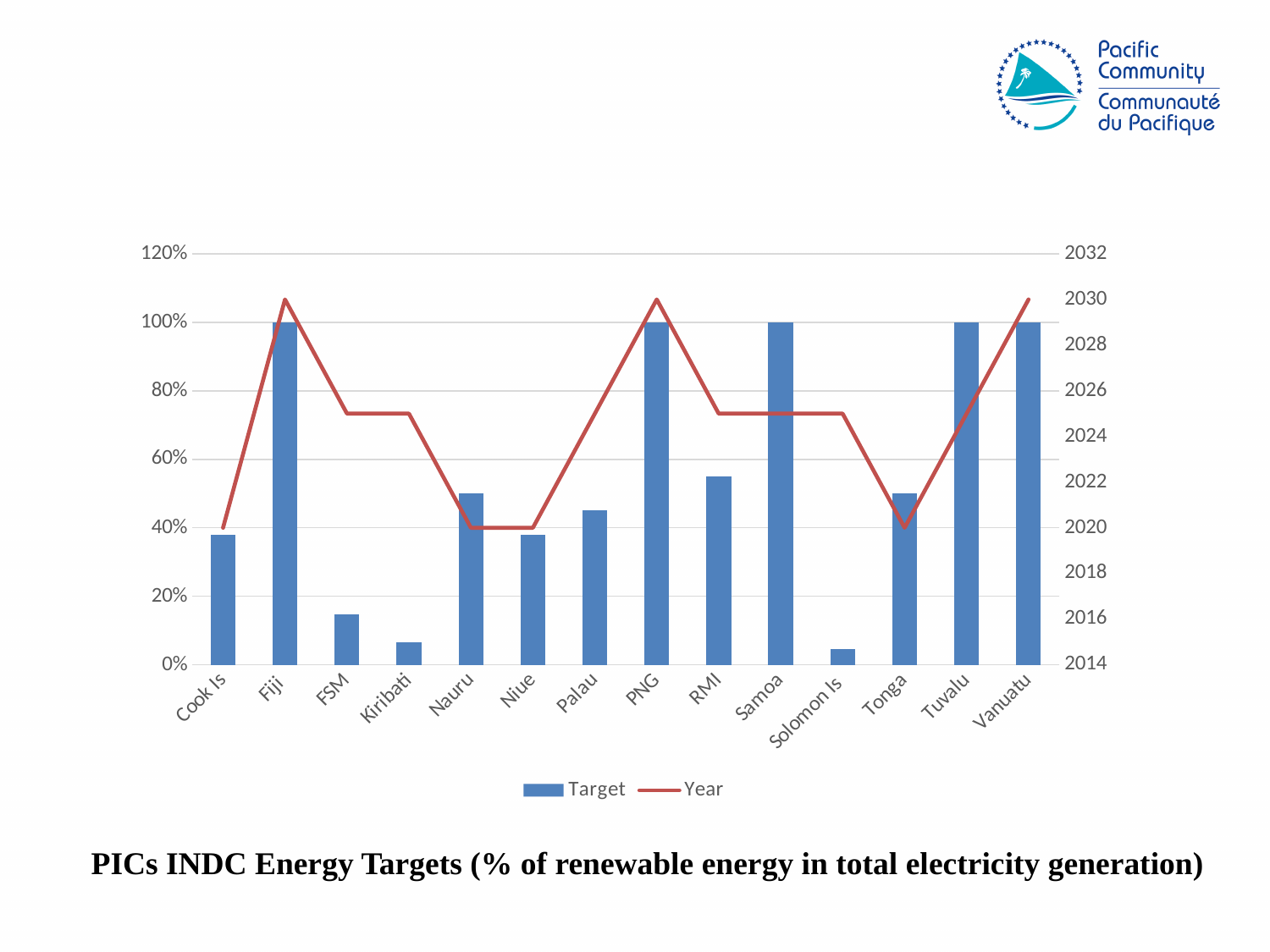

### Chart

| Category | Target | Year |
|---|---|---|
| Cook Is | 0.38 | 2020.0 |
| Fiji  | 1.0 | 2030.0 |
| FSM | 0.147 | 2025.0 |
| Kiribati | 0.0658 | 2025.0 |
| Nauru | 0.5 | 2020.0 |
| Niue | 0.38 | 2020.0 |
| Palau | 0.45 | 2025.0 |
| PNG | 1.0 | 2030.0 |
| RMI | 0.55 | 2025.0 |
| Samoa | 1.0 | 2025.0 |
| Solomon Is  | 0.0468 | 2025.0 |
| Tonga | 0.5 | 2020.0 |
| Tuvalu | 1.0 | 2025.0 |
| Vanuatu | 1.0 | 2030.0 |
PICs INDC Energy Targets (% of renewable energy in total electricity generation)